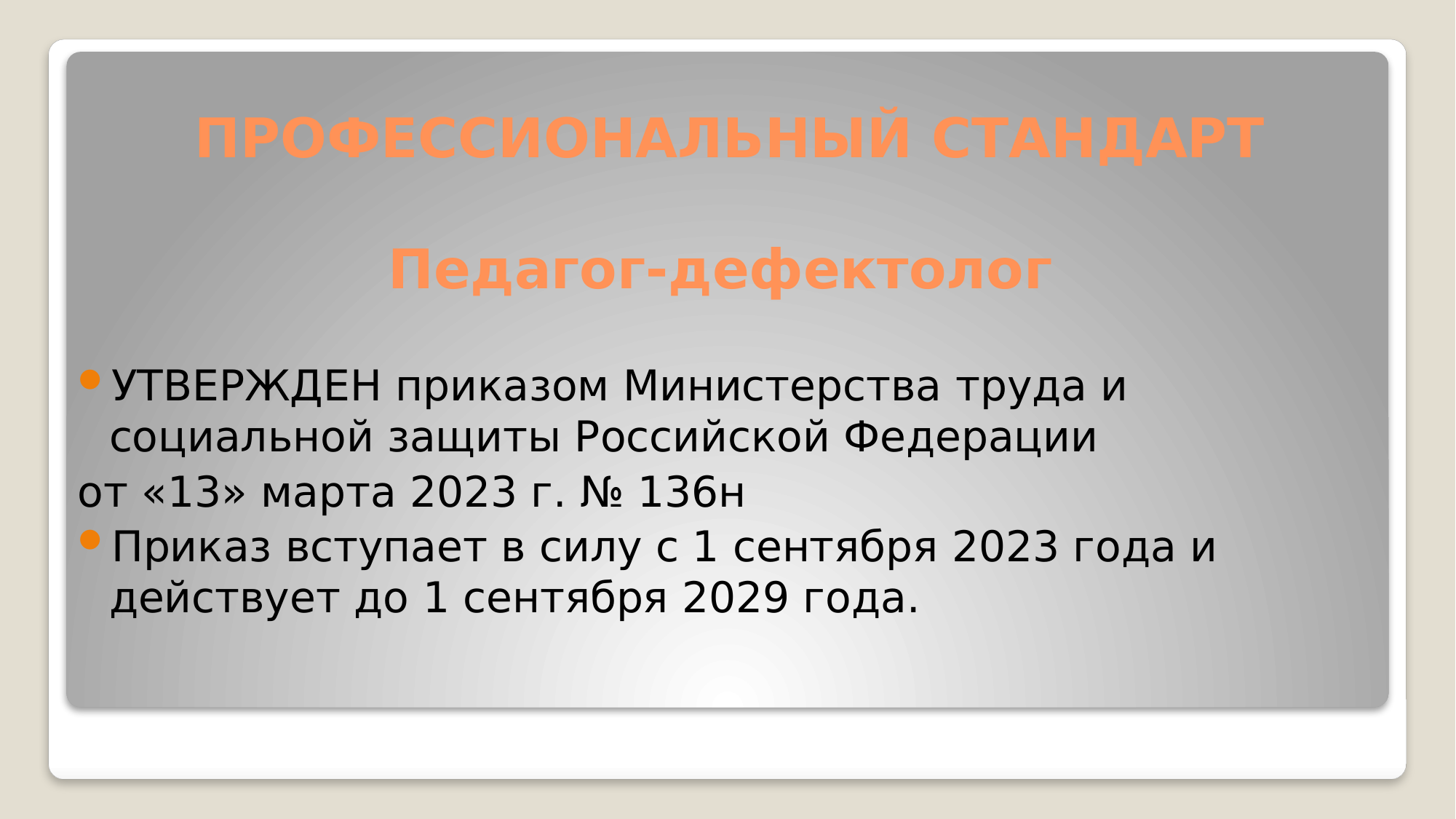

# ПРОФЕССИОНАЛЬНЫЙ СТАНДАРТ   Педагог-дефектолог

УТВЕРЖДЕН приказом Министерства труда и социальной защиты Российской Федерации
от «13» марта 2023 г. № 136н
Приказ вступает в силу с 1 сентября 2023 года и действует до 1 сентября 2029 года.